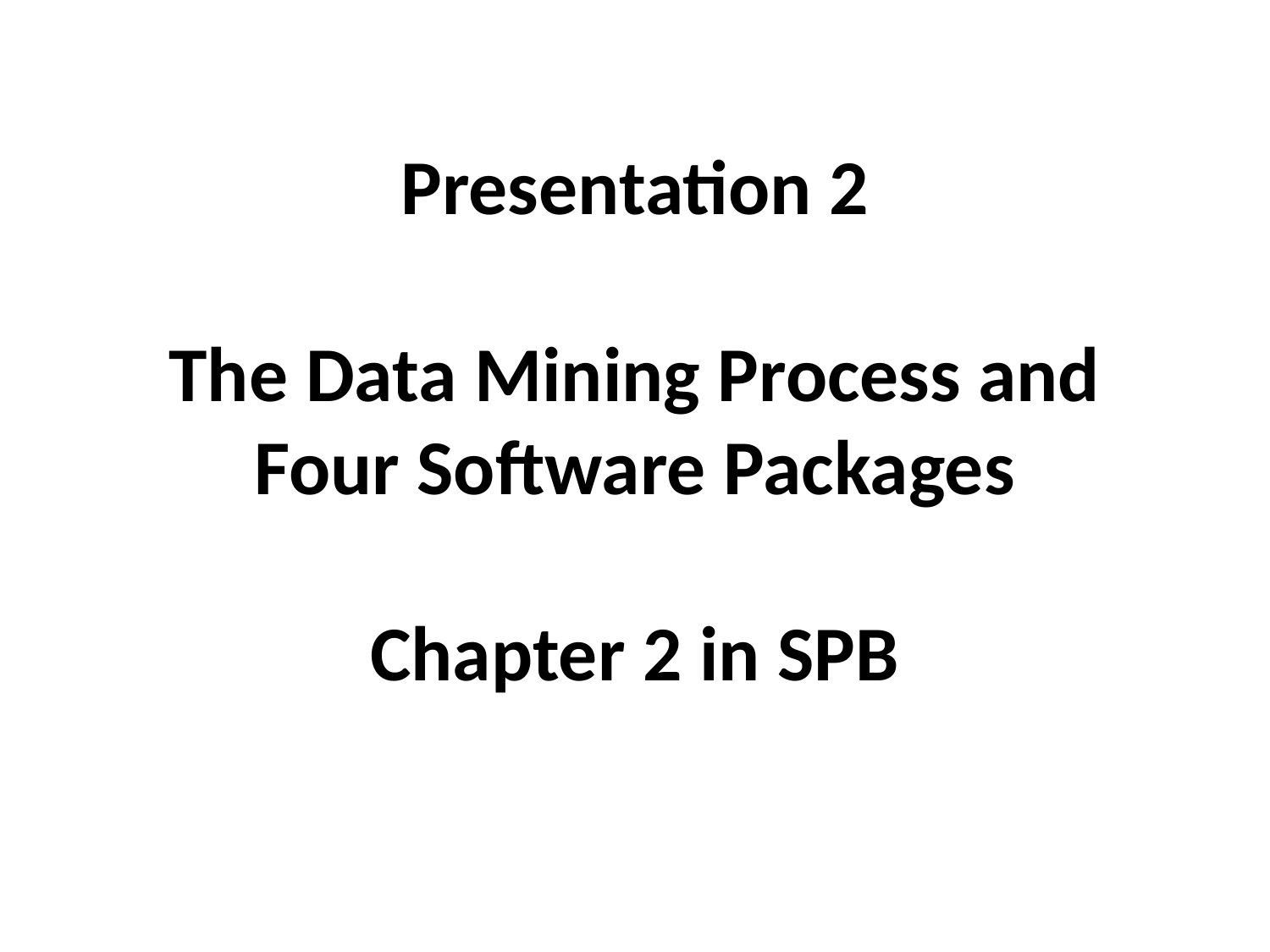

# Presentation 2 The Data Mining Process and Four Software Packages Chapter 2 in SPB